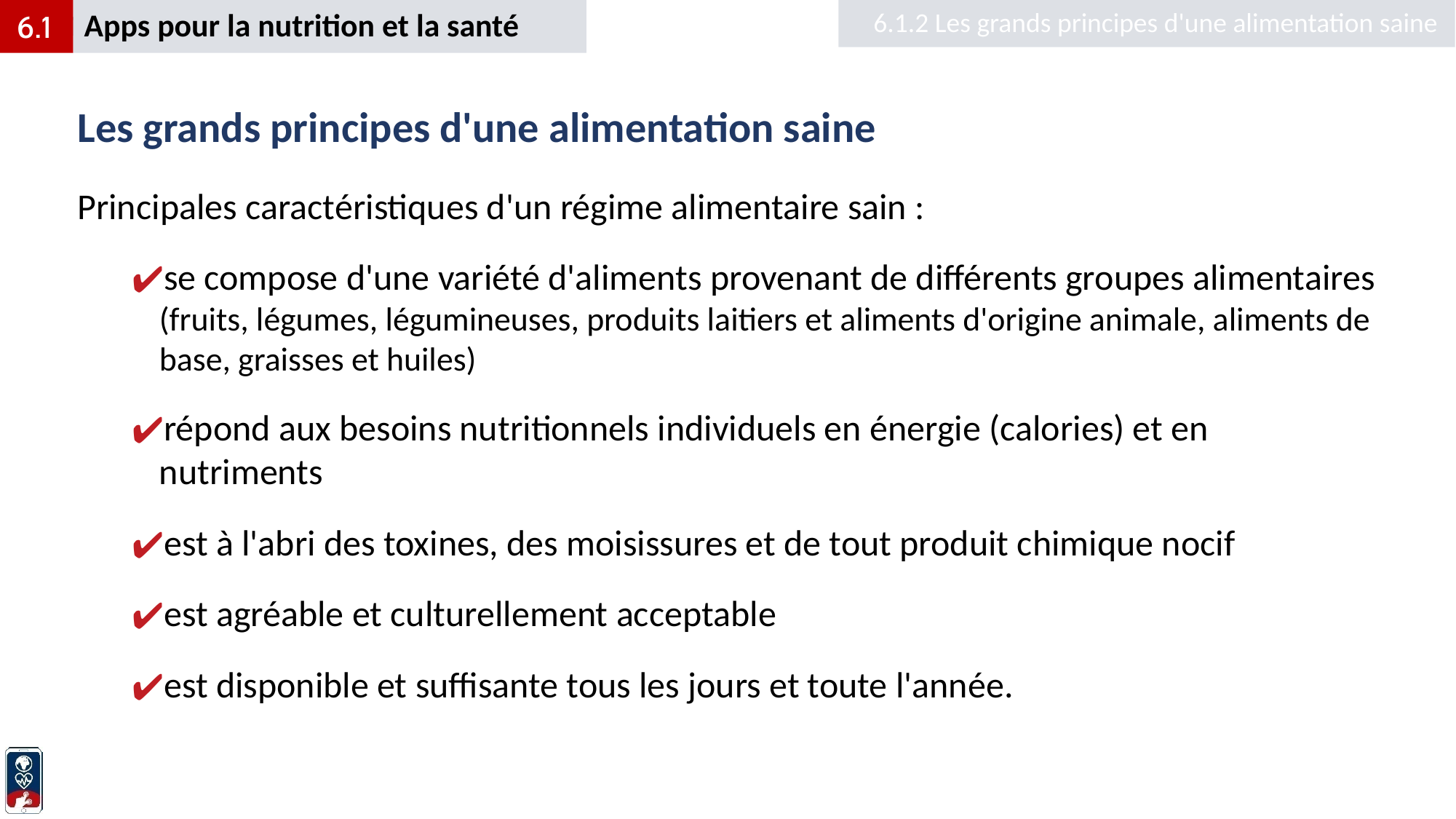

6.1.2 Les grands principes d'une alimentation saine
Apps pour la nutrition et la santé
6.1
# Les grands principes d'une alimentation saine
Principales caractéristiques d'un régime alimentaire sain :
se compose d'une variété d'aliments provenant de différents groupes alimentaires (fruits, légumes, légumineuses, produits laitiers et aliments d'origine animale, aliments de base, graisses et huiles)
répond aux besoins nutritionnels individuels en énergie (calories) et en nutriments
est à l'abri des toxines, des moisissures et de tout produit chimique nocif
est agréable et culturellement acceptable
est disponible et suffisante tous les jours et toute l'année.